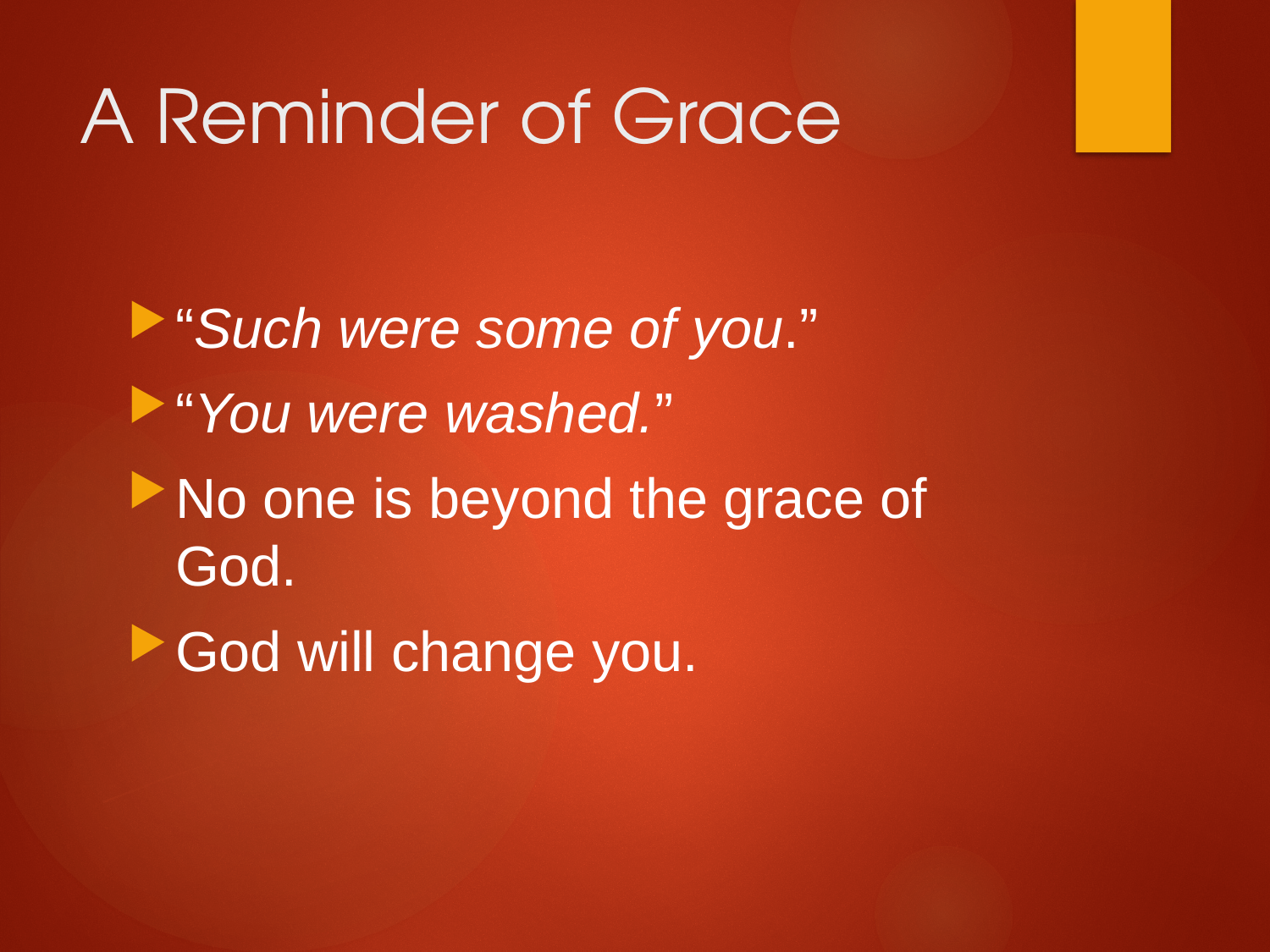

# A Reminder of Grace
“Such were some of you.”
“You were washed.”
No one is beyond the grace of God.
God will change you.